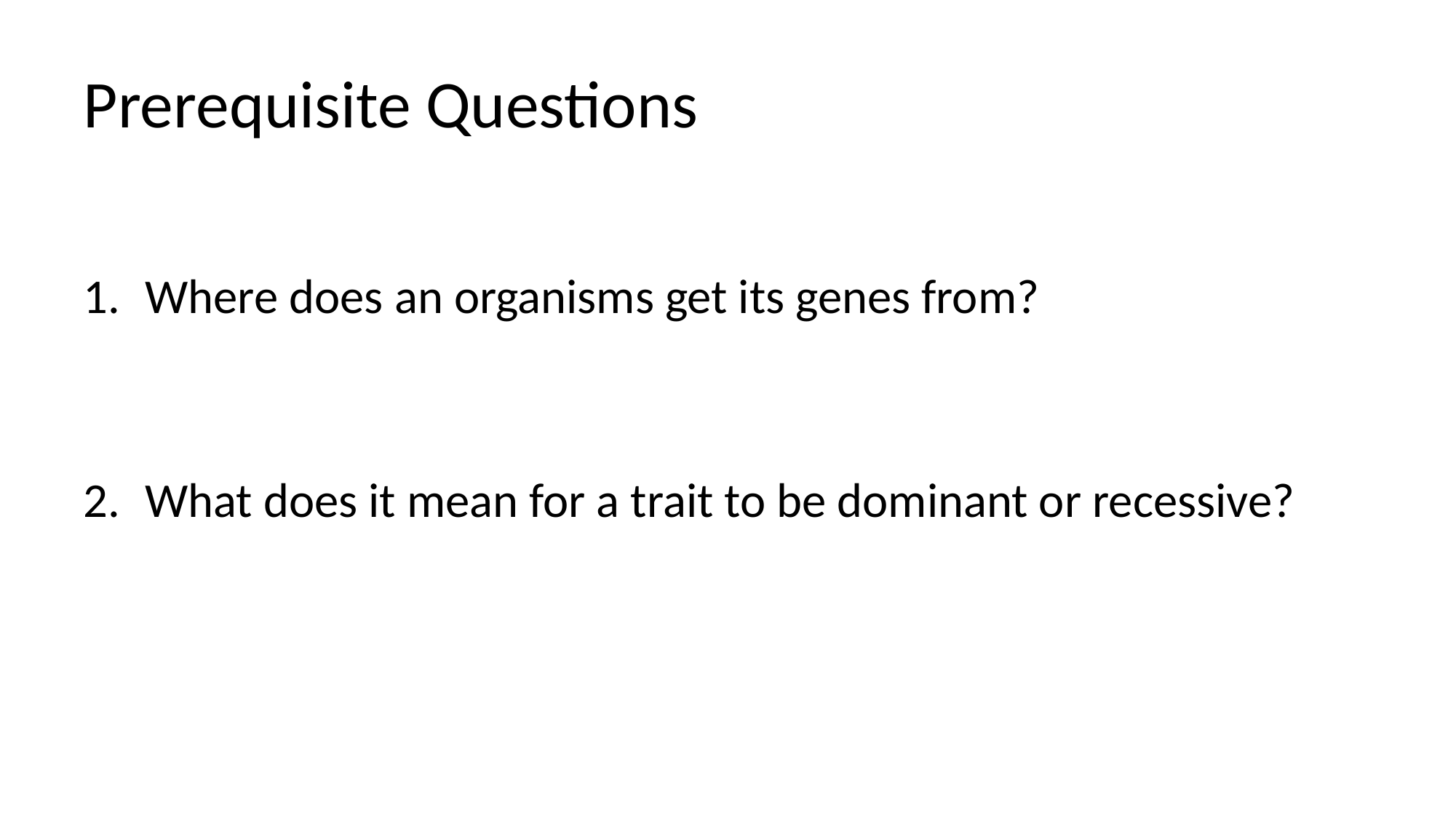

# Prerequisite Questions

Where does an organisms get its genes from?

What does it mean for a trait to be dominant or recessive?